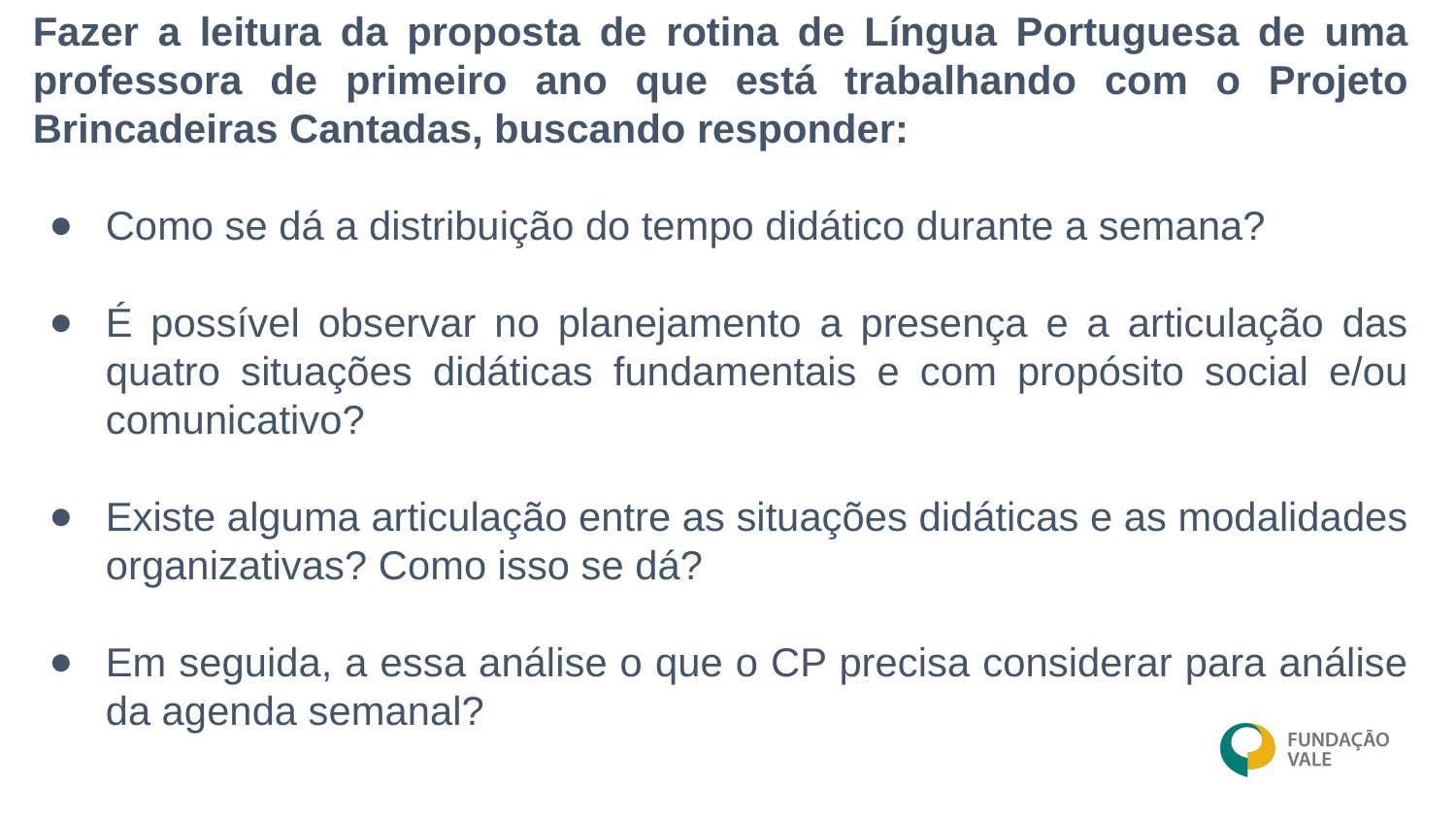

Fazer a leitura da proposta de rotina de Língua Portuguesa de uma professora de primeiro ano que está trabalhando com o Projeto Brincadeiras Cantadas, buscando responder:

Como se dá a distribuição do tempo didático durante a semana?

É possível observar no planejamento a presença e a articulação das quatro situações didáticas fundamentais e com propósito social e/ou comunicativo?

Existe alguma articulação entre as situações didáticas e as modalidades organizativas? Como isso se dá?

Em seguida, a essa análise o que o CP precisa considerar para análise da agenda semanal?